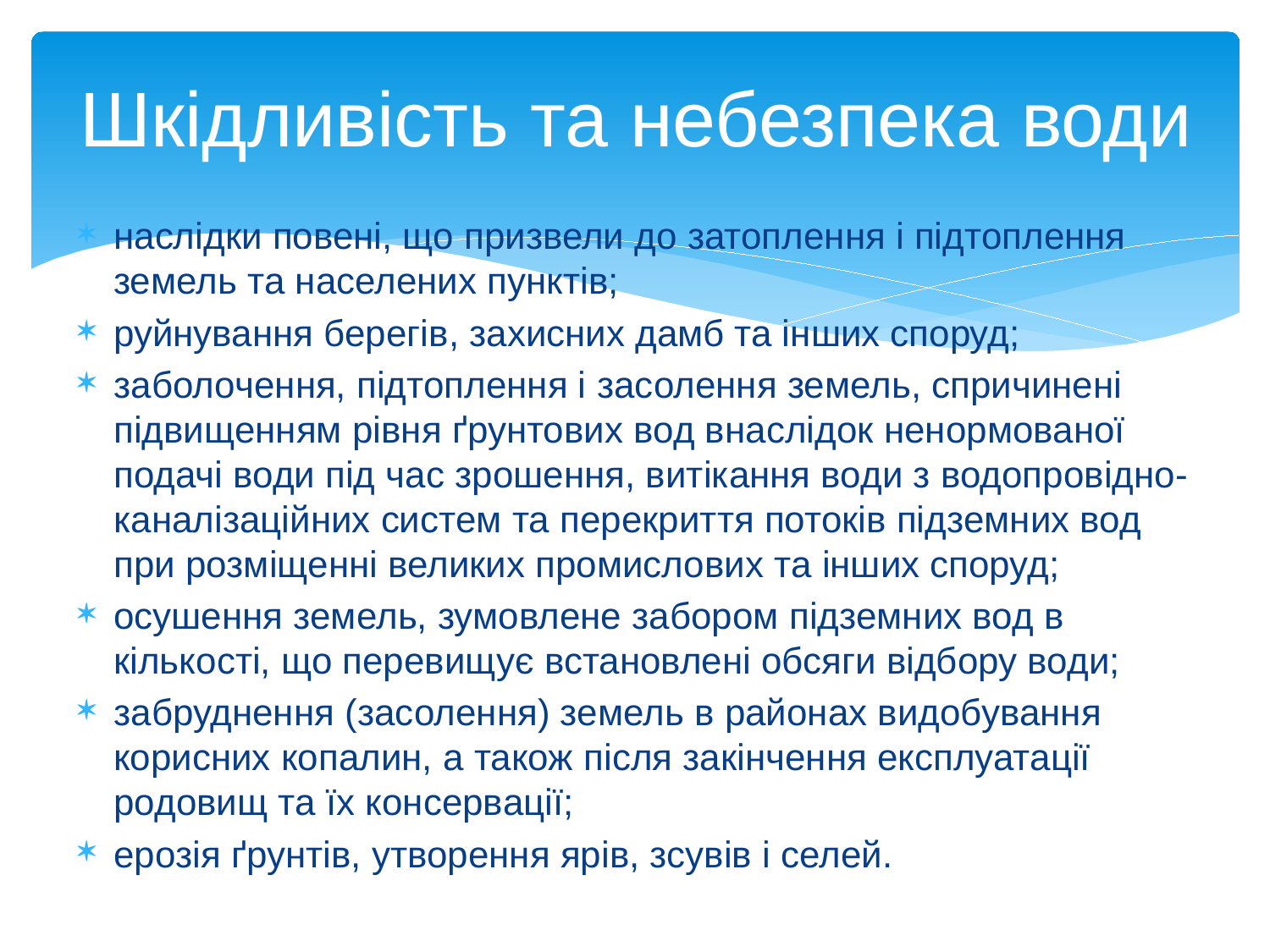

# Шкідливість та небезпека води
наслідки повені, що призвели до затоплення і підтоплення земель та населених пунктів;
руйнування берегів, захисних дамб та інших споруд;
заболочення, підтоплення і засолення земель, спричинені підвищенням рівня ґрунтових вод внаслідок ненормованої подачі води під час зрошення, витікання води з водопровідно-каналізаційних систем та перекриття потоків підземних вод при розміщенні великих промислових та інших споруд;
осушення земель, зумовлене забором підземних вод в кількості, що перевищує встановлені обсяги відбору води;
забруднення (засолення) земель в районах видобування корисних копалин, а також після закінчення експлуатації родовищ та їх консервації;
ерозія ґрунтів, утворення ярів, зсувів і селей.